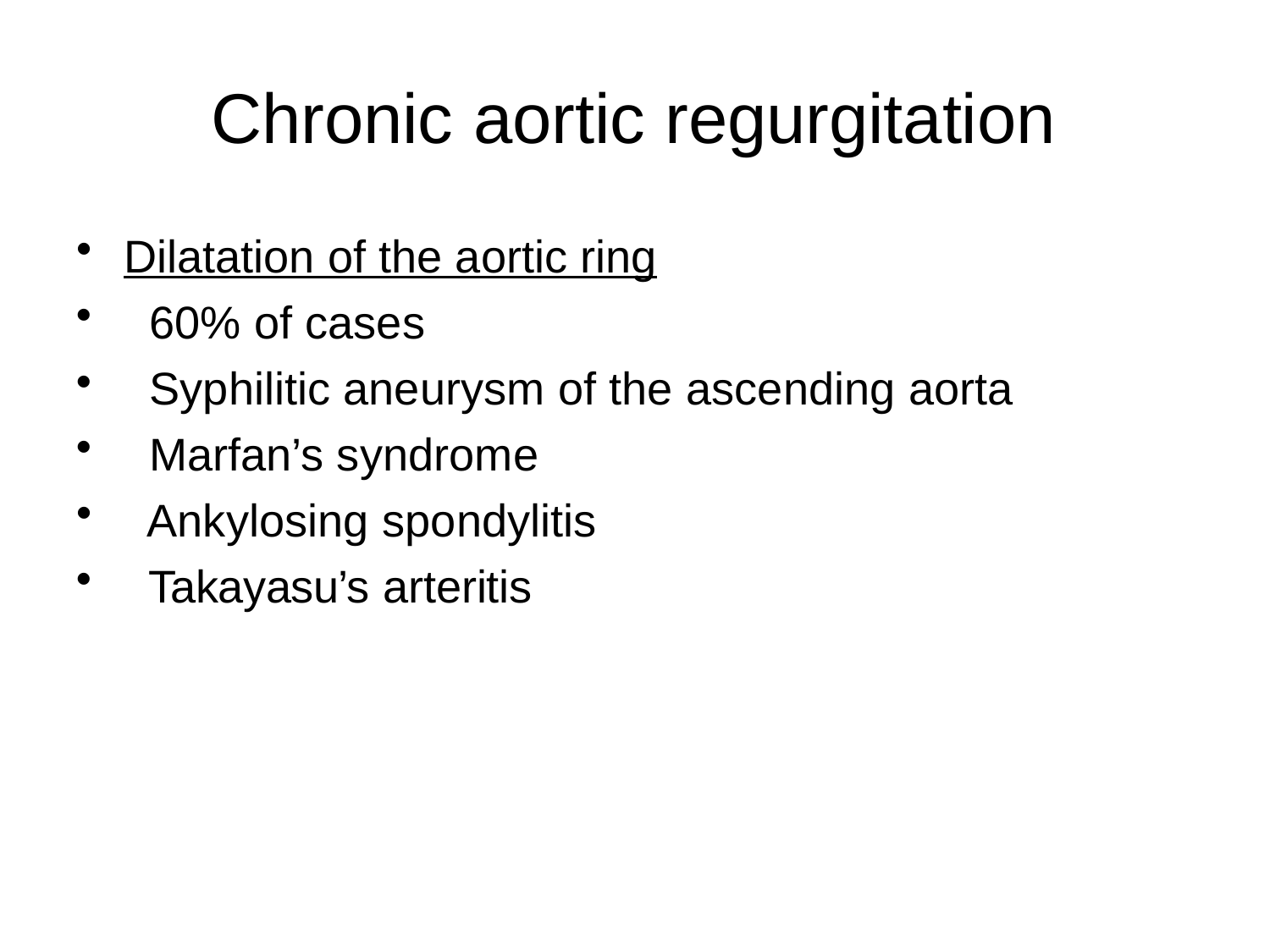

# Chronic aortic regurgitation
Dilatation of the aortic ring
60% of cases
Syphilitic aneurysm of the ascending aorta
Marfan’s syndrome
Ankylosing spondylitis
Takayasu’s arteritis